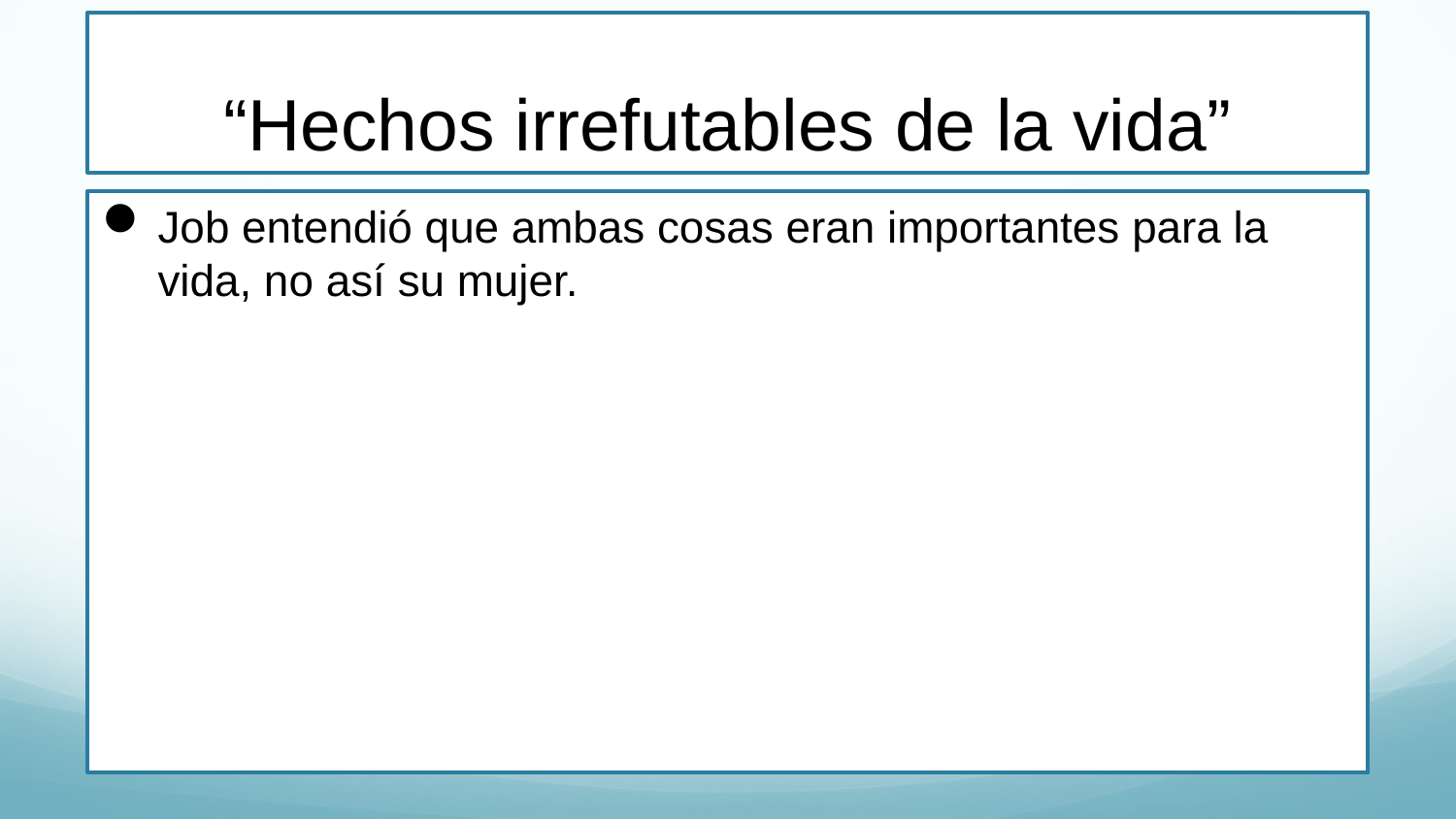

# “Hechos irrefutables de la vida”
Job entendió que ambas cosas eran importantes para la vida, no así su mujer.